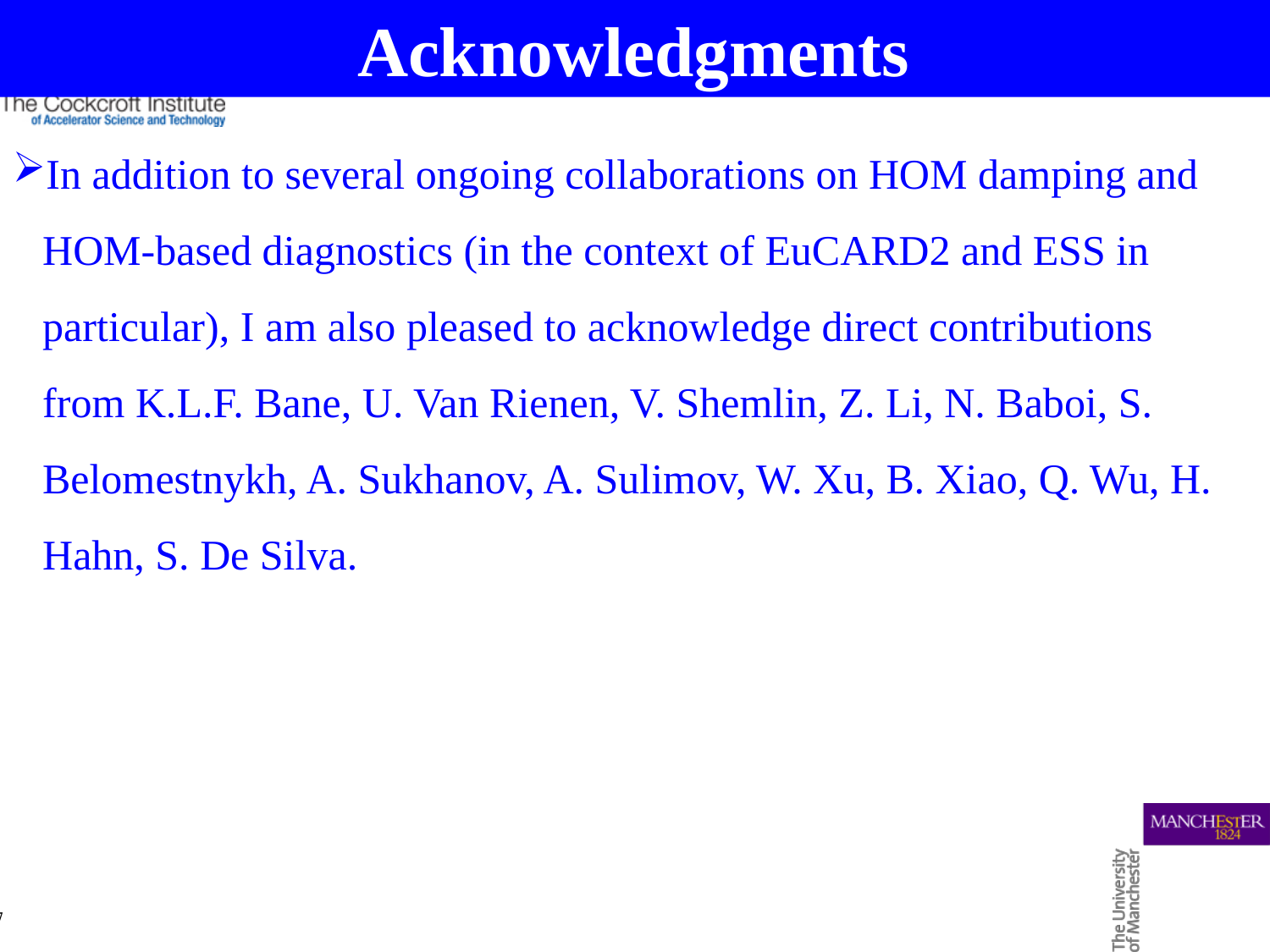

Acknowledgments
In addition to several ongoing collaborations on HOM damping and HOM-based diagnostics (in the context of EuCARD2 and ESS in particular), I am also pleased to acknowledge direct contributions from K.L.F. Bane, U. Van Rienen, V. Shemlin, Z. Li, N. Baboi, S. Belomestnykh, A. Sukhanov, A. Sulimov, W. Xu, B. Xiao, Q. Wu, H. Hahn, S. De Silva.